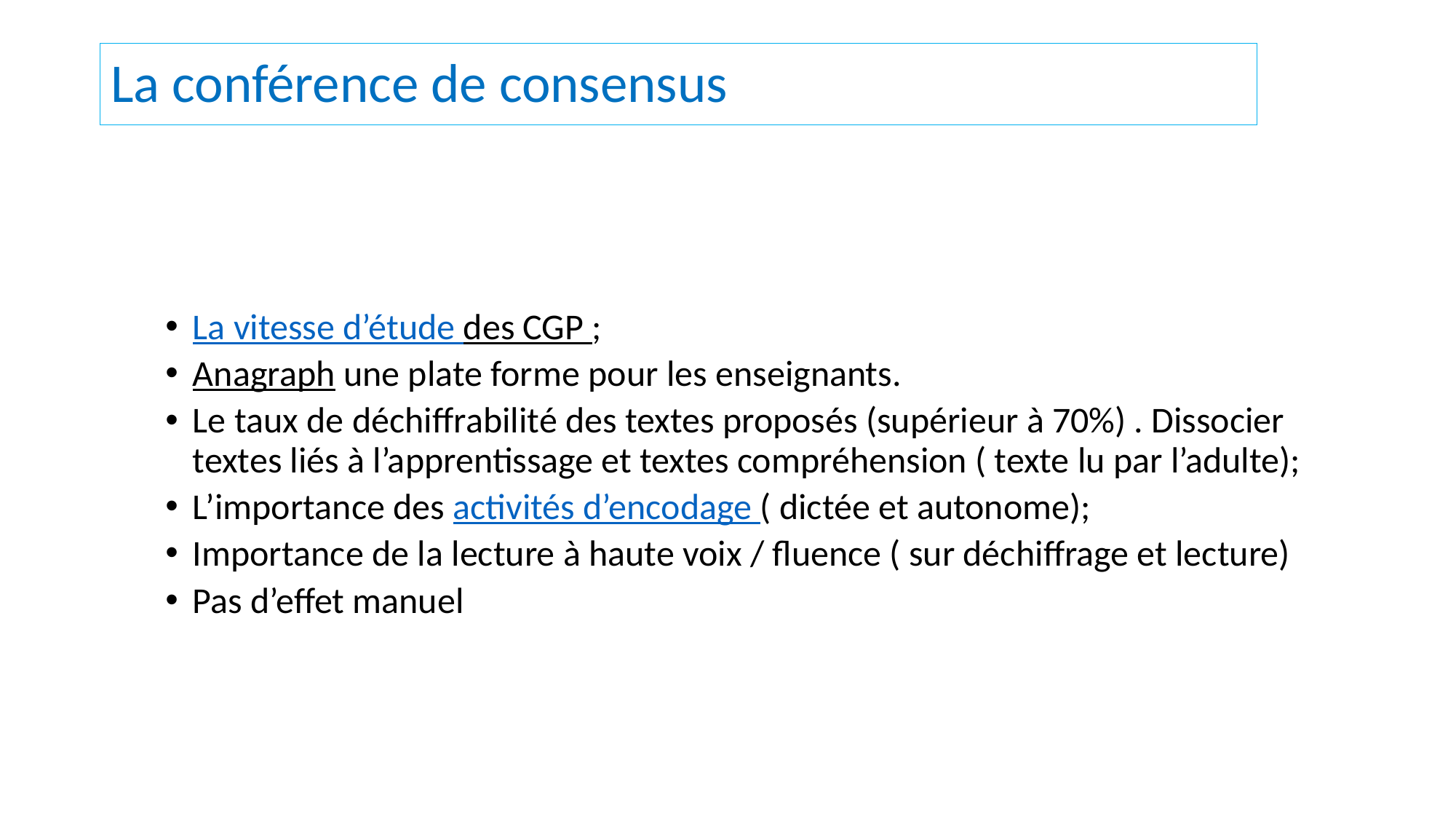

# La conférence de consensus
La vitesse d’étude des CGP ;
Anagraph une plate forme pour les enseignants.
Le taux de déchiffrabilité des textes proposés (supérieur à 70%) . Dissocier textes liés à l’apprentissage et textes compréhension ( texte lu par l’adulte);
L’importance des activités d’encodage ( dictée et autonome);
Importance de la lecture à haute voix / fluence ( sur déchiffrage et lecture)
Pas d’effet manuel